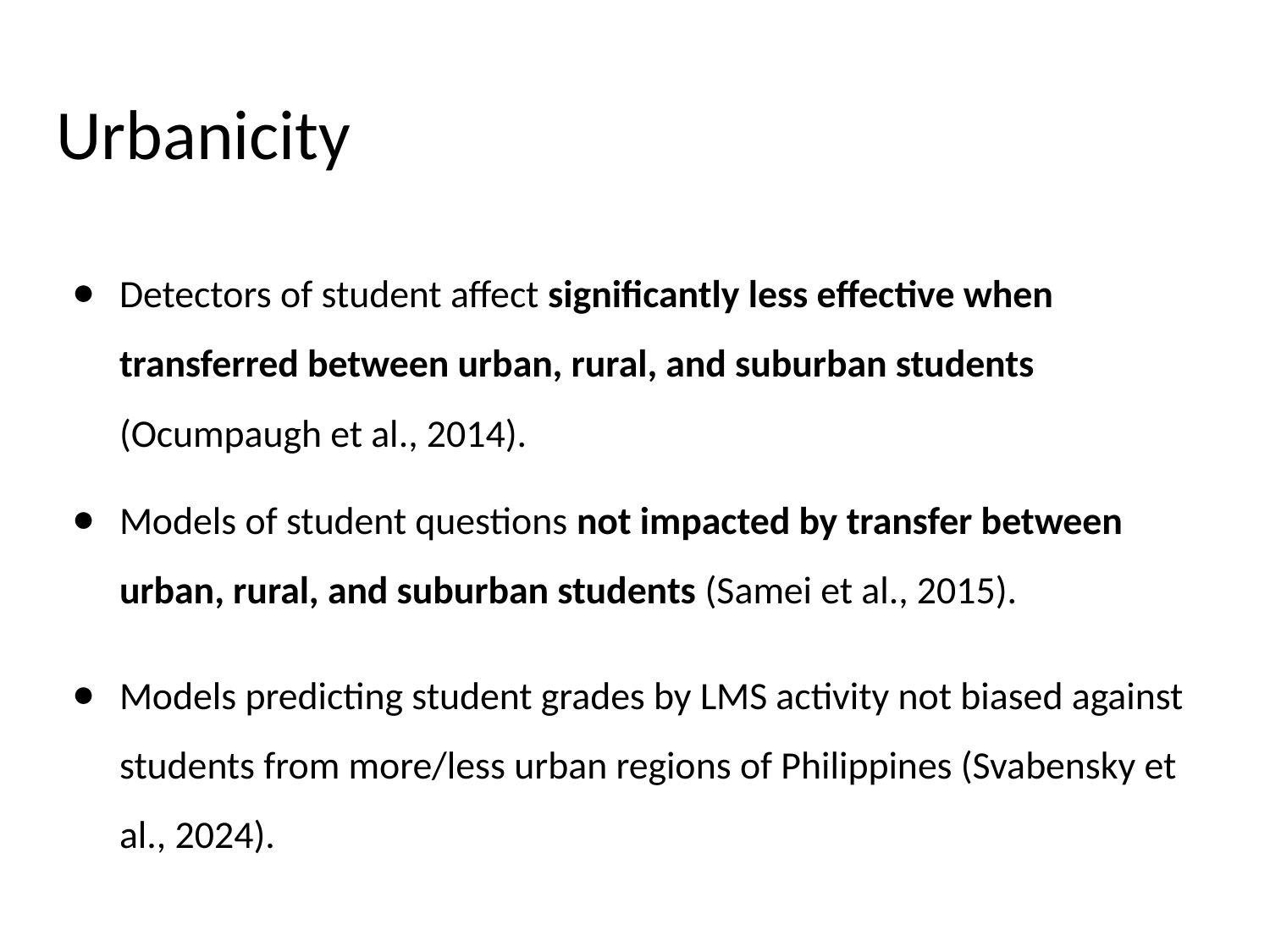

# Urbanicity

Detectors of student affect significantly less effective when transferred between urban, rural, and suburban students (Ocumpaugh et al., 2014).
Models of student questions not impacted by transfer between urban, rural, and suburban students (Samei et al., 2015).
Models predicting student grades by LMS activity not biased against students from more/less urban regions of Philippines (Svabensky et al., 2024).